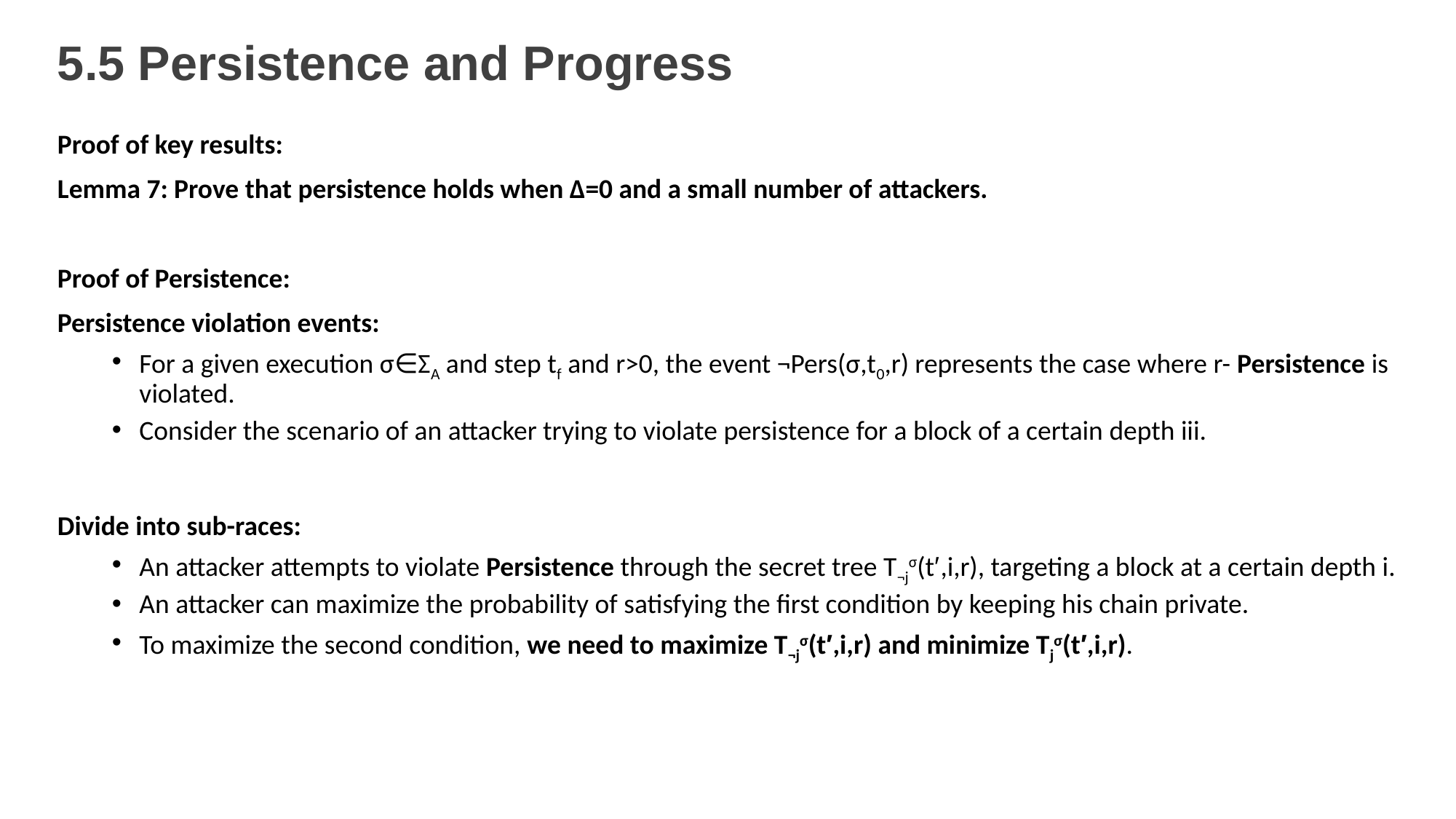

# 5.5 Persistence and Progress
Proof of key results:
Lemma 7: Prove that persistence holds when Δ=0 and a small number of attackers.

Proof of Persistence:
Persistence violation events:
For a given execution σ∈ΣA​ and step tf​ and r>0, the event ¬Pers(σ,t0,r) represents the case where r- Persistence is violated.
Consider the scenario of an attacker trying to violate persistence for a block of a certain depth iii.

Divide into sub-races:
An attacker attempts to violate Persistence through the secret tree T¬jσ(t′,i,r), targeting a block at a certain depth i.
An attacker can maximize the probability of satisfying the first condition by keeping his chain private.
To maximize the second condition, we need to maximize T¬jσ(t′,i,r) and minimize Tjσ(t′,i,r).